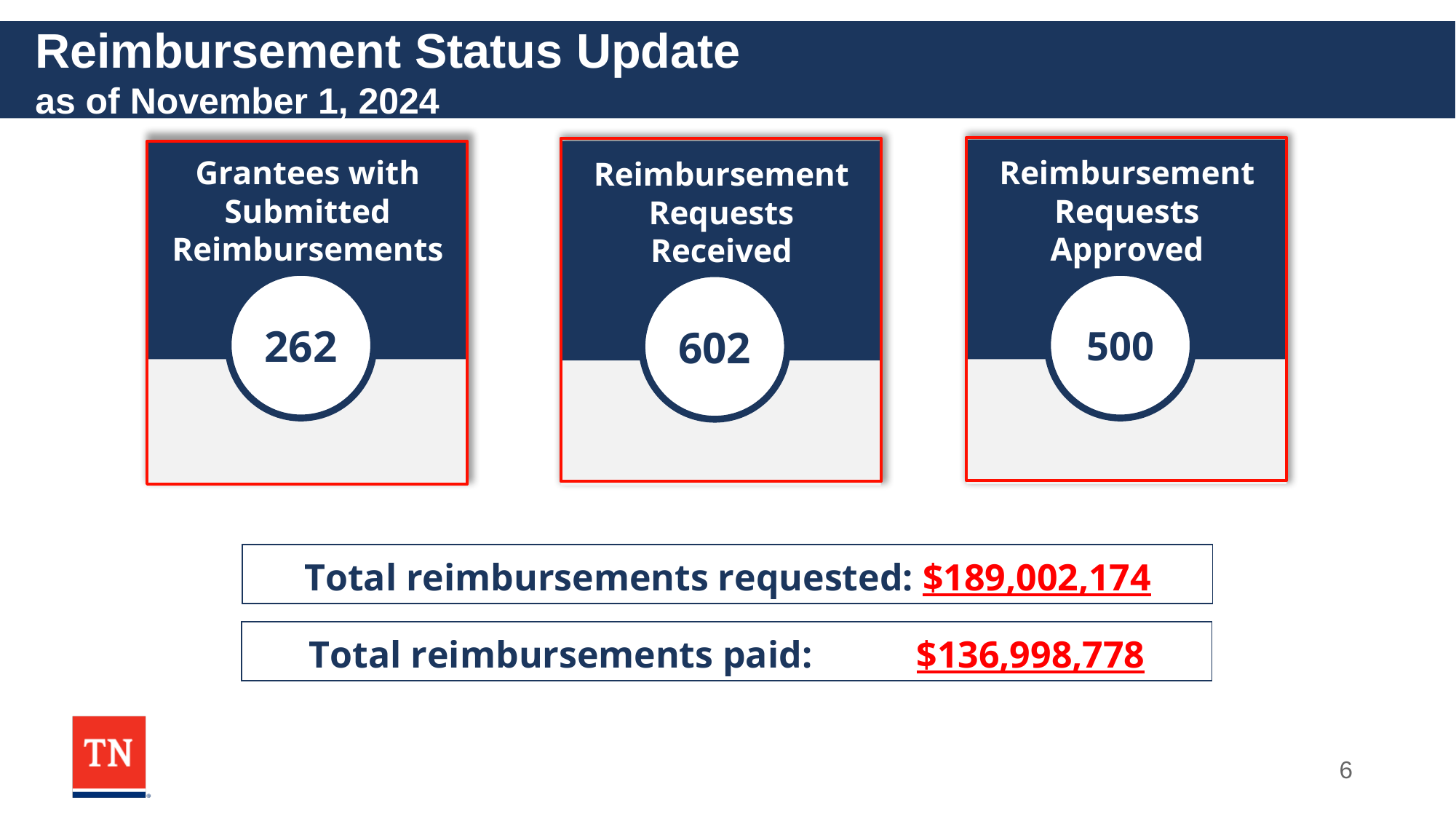

# Reimbursement Status Update as of November 1, 2024

Text
Grantees with Submitted Reimbursements
262

Text
Reimbursement Requests Approved
500

Text
Reimbursement Requests Received
602
| Total reimbursements requested: $189,002,174 |
| --- |
| Total reimbursements paid:        $136,998,778 |
| --- |